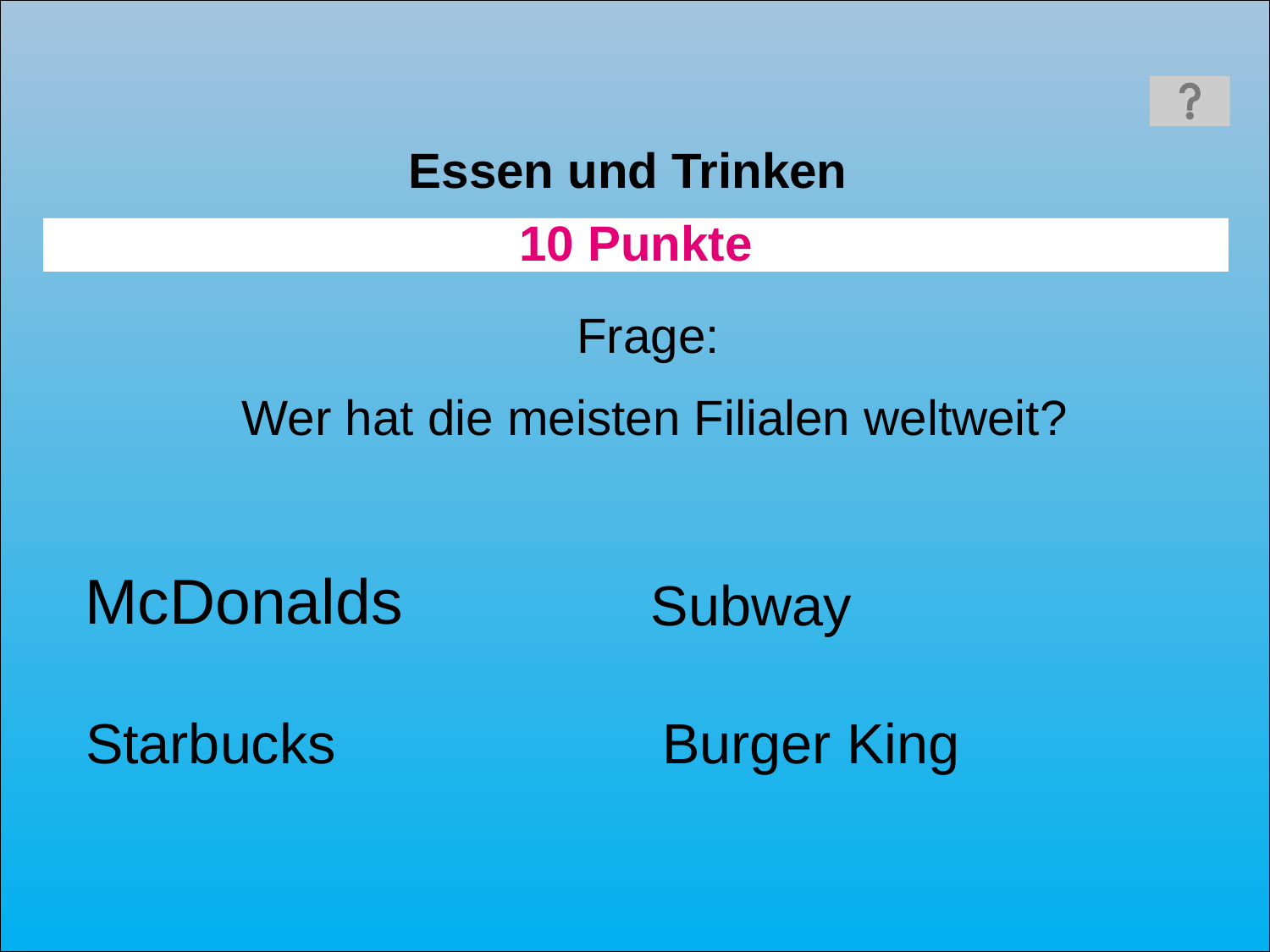

Essen und Trinken
10 Punkte
Frage:
Wer hat die meisten Filialen weltweit?
McDonalds
Subway
Starbucks
Burger King
39